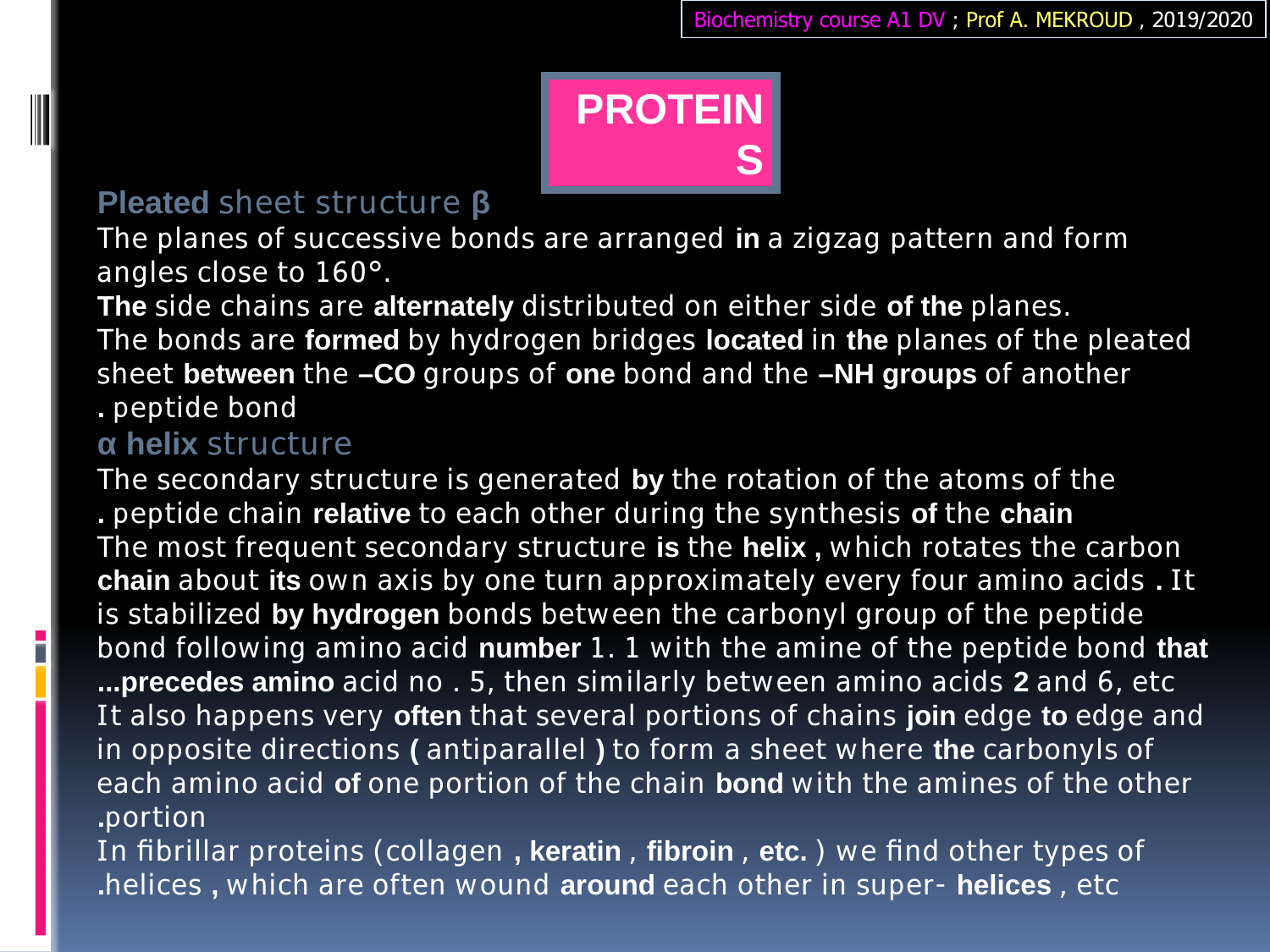

Biochemistry course A1 DV ; Prof A. MEKROUD , 2019/2020
PROTEINS
Pleated sheet structure β
The planes of successive bonds are arranged in a zigzag pattern and form angles close to 160°.
The side chains are alternately distributed on either side of the planes.
The bonds are formed by hydrogen bridges located in the planes of the pleated sheet between the –CO groups of one bond and the –NH groups of another peptide bond .
α helix structure​
The secondary structure is generated by the rotation of the atoms of the peptide chain relative to each other during the synthesis of the chain .
The most frequent secondary structure is the helix , which rotates the carbon chain about its own axis by one turn approximately every four amino acids . It is stabilized by hydrogen bonds between the carbonyl group of the peptide bond following amino acid number 1. 1 with the amine of the peptide bond that precedes amino acid no . 5, then similarly between amino acids 2 and 6, etc...
It also happens very often that several portions of chains join edge to edge and in opposite directions ( antiparallel ) to form a sheet where the carbonyls of each amino acid of one portion of the chain bond with the amines of the other portion.
In fibrillar proteins (collagen , keratin , fibroin , etc. ) we find other types of helices , which are often wound around each other in super- helices , etc.